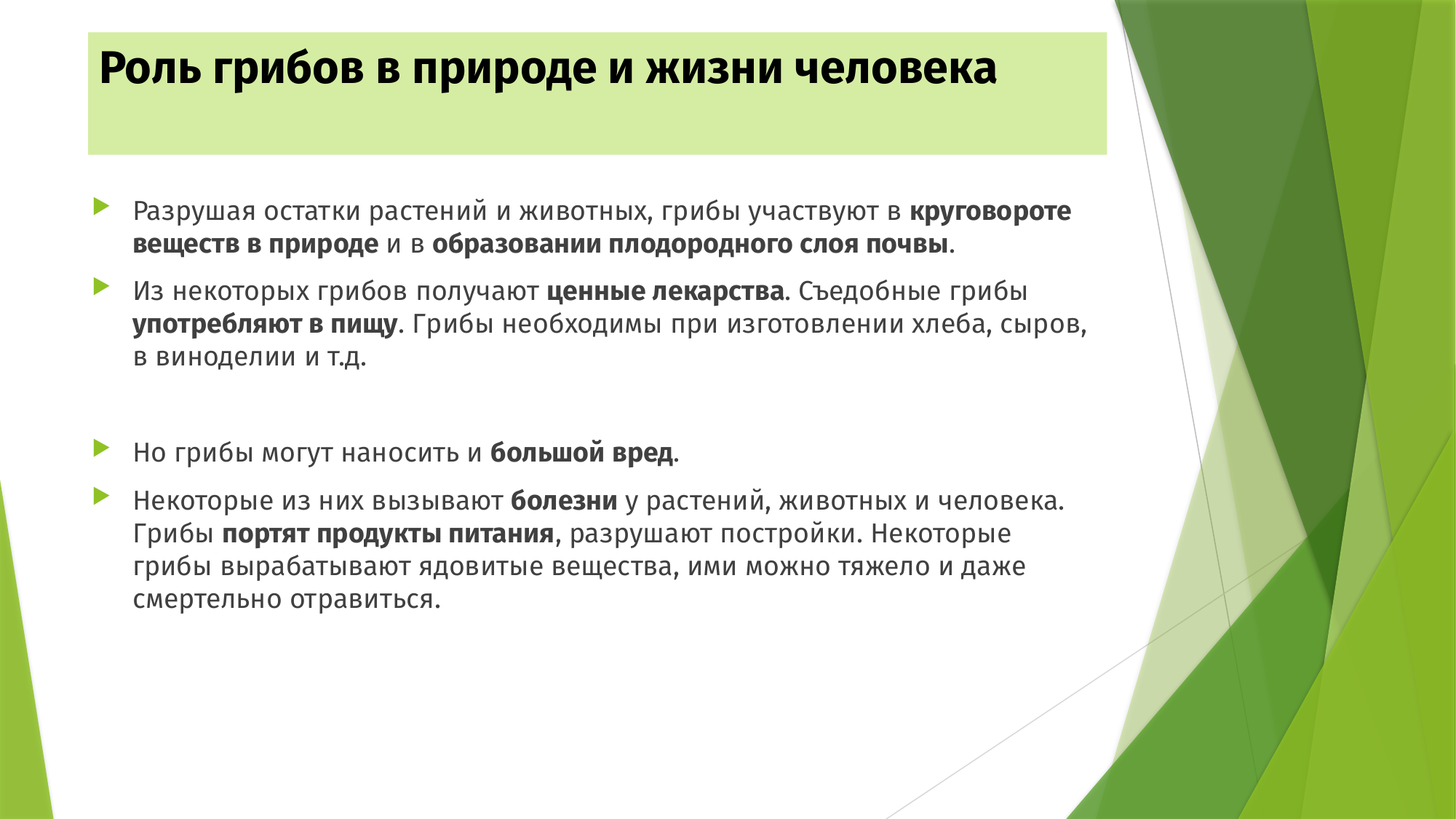

# Роль грибов в природе и жизни человека
Разрушая остатки растений и животных, грибы участвуют в круговороте веществ в природе и в образовании плодородного слоя почвы.
Из некоторых грибов получают ценные лекарства. Съедобные грибы употребляют в пищу. Грибы необходимы при изготовлении хлеба, сыров, в виноделии и т.д.

Но грибы могут наносить и большой вред.
Некоторые из них вызывают болезни у растений, животных и человека. Грибы портят продукты питания, разрушают постройки. Некоторые грибы вырабатывают ядовитые вещества, ими можно тяжело и даже смертельно отравиться.